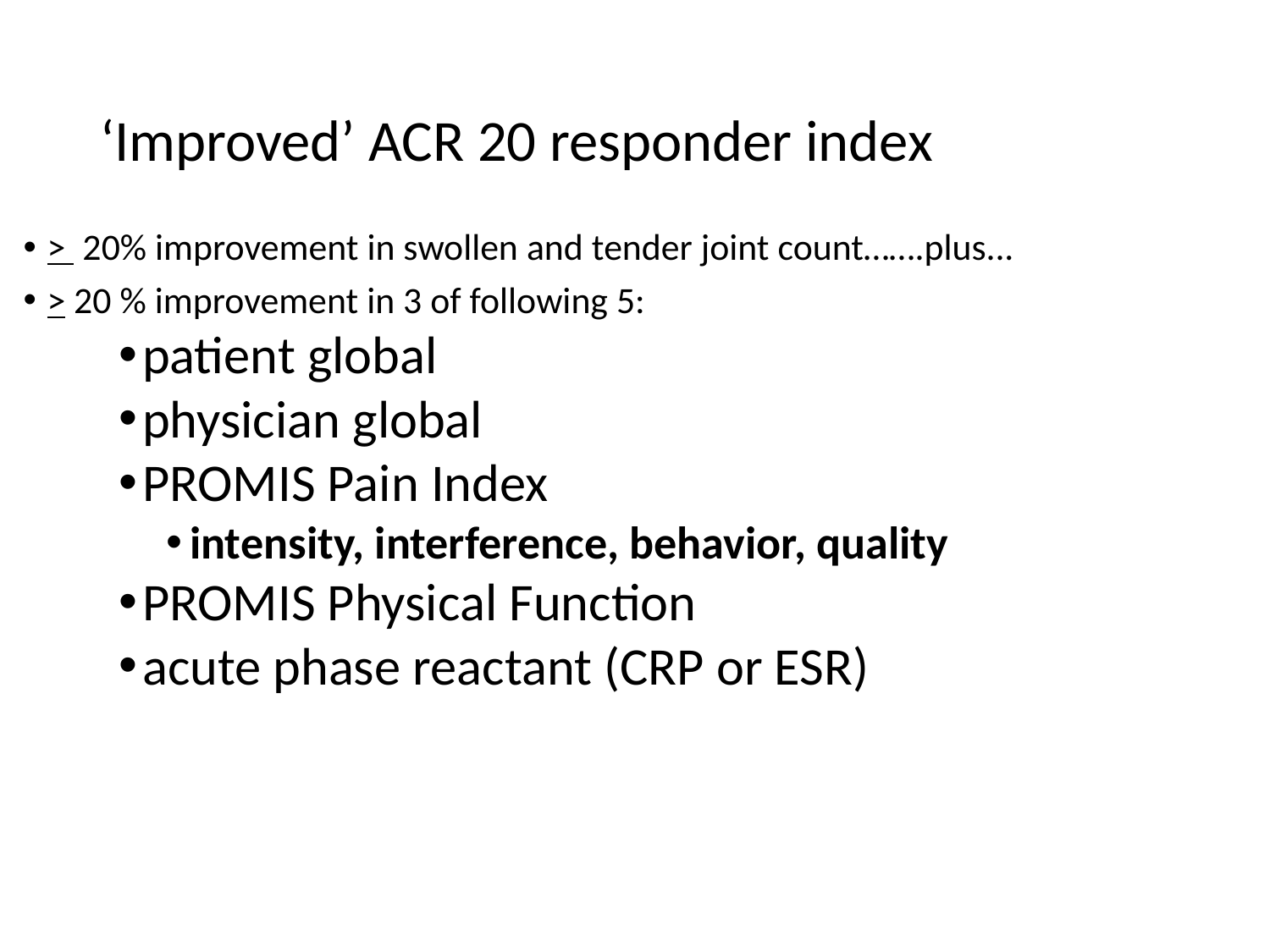

# ‘Improved’ ACR 20 responder index
>  20% improvement in swollen and tender joint count…….plus...
> 20 % improvement in 3 of following 5:
patient global
physician global
PROMIS Pain Index
intensity, interference, behavior, quality
PROMIS Physical Function
acute phase reactant (CRP or ESR)